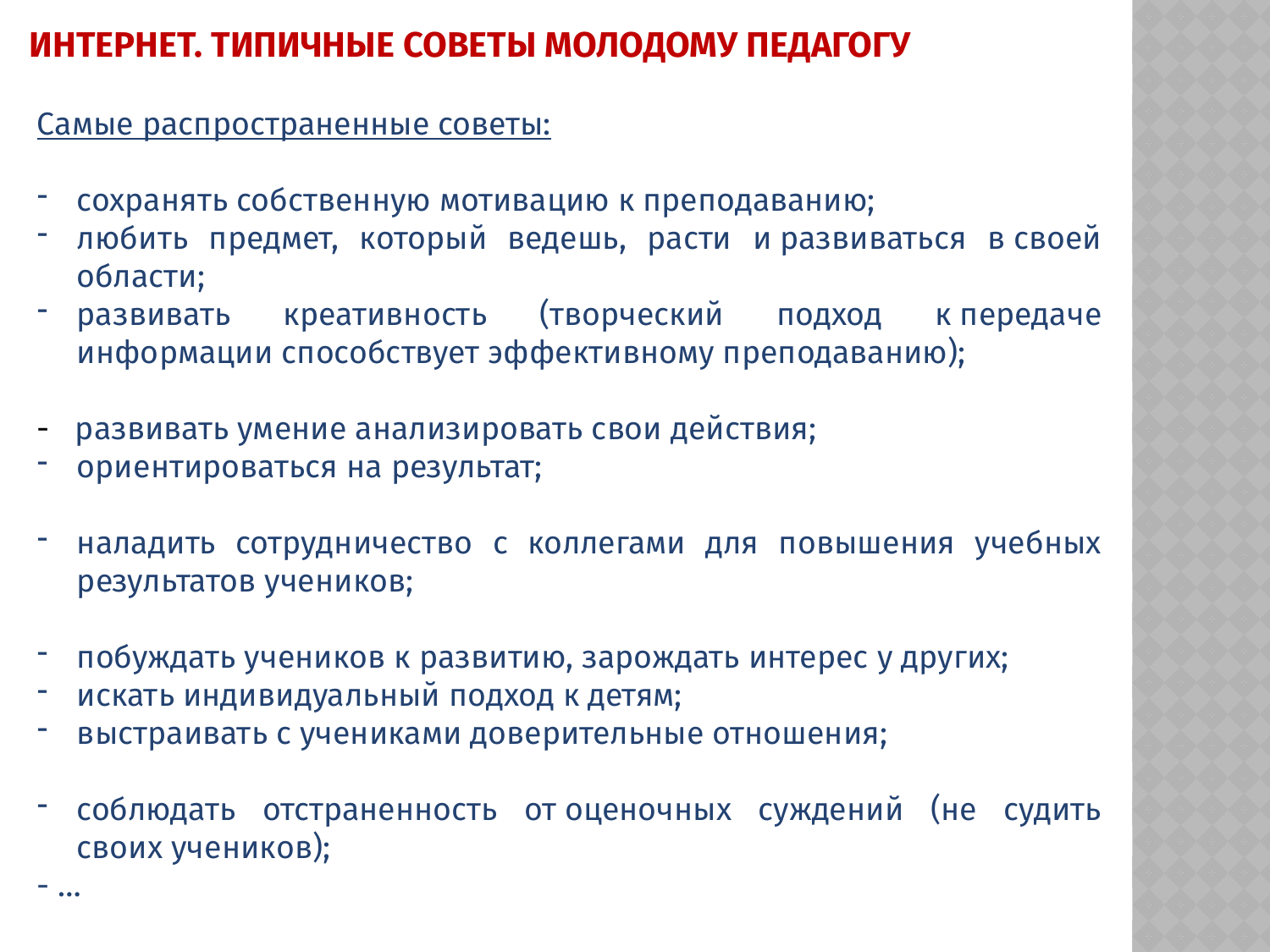

# ИНТЕРНЕТ. ТИПИЧНЫЕ СОВЕТЫ молодому педагогу
Самые распространенные советы:

сохранять собственную мотивацию к преподаванию;
любить предмет, который ведешь, расти и развиваться в своей области;
развивать креативность (творческий подход к передаче информации способствует эффективному преподаванию);

-   развивать умение анализировать свои действия;
ориентироваться на результат;

наладить сотрудничество с коллегами для повышения учебных результатов учеников;

побуждать учеников к развитию, зарождать интерес у других;
искать индивидуальный подход к детям;
выстраивать с учениками доверительные отношения;

соблюдать отстраненность от оценочных суждений (не судить своих учеников);
- …